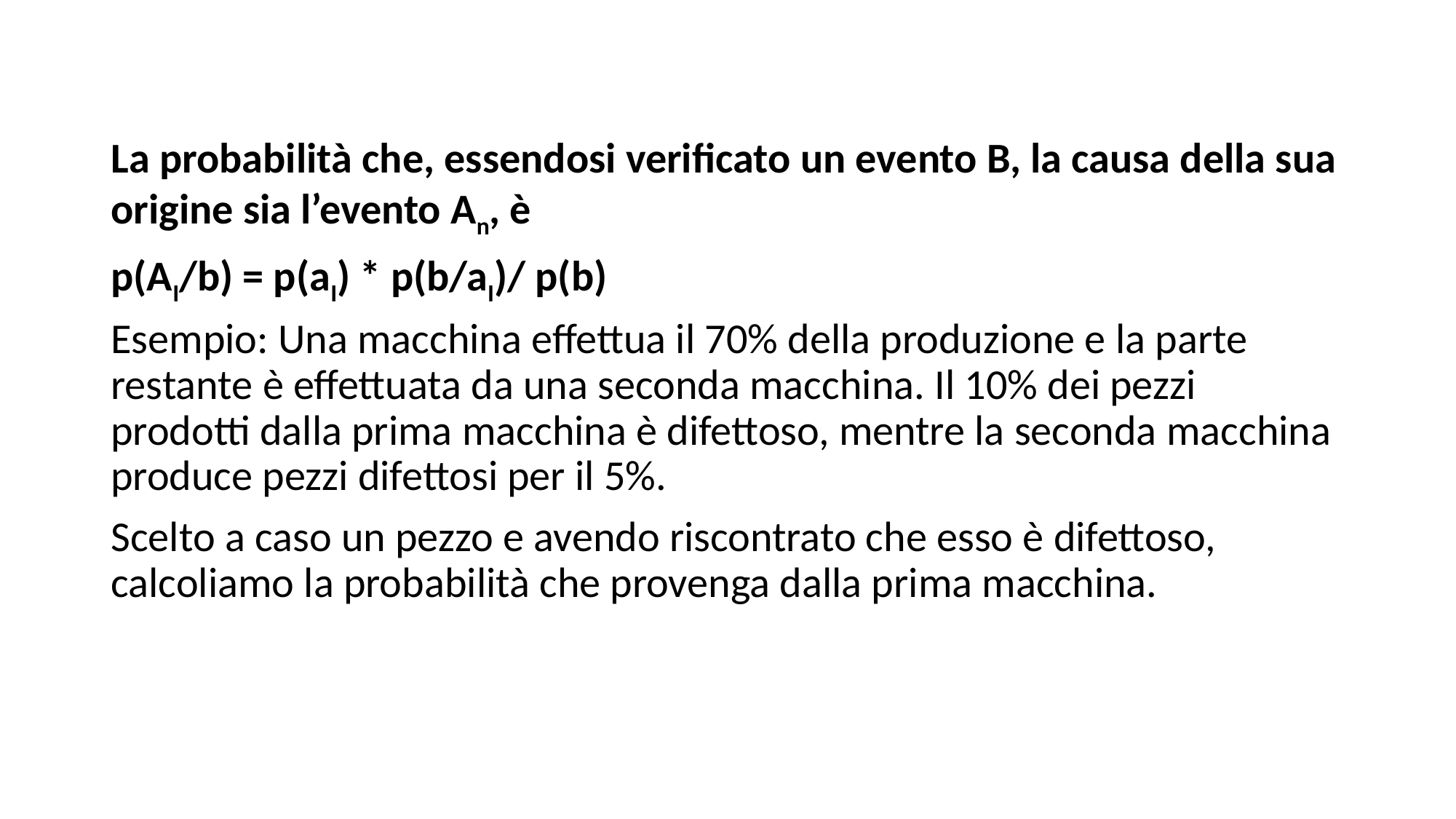

La probabilità che, essendosi verificato un evento B, la causa della sua origine sia l’evento An, è
p(AI/b) = p(aI) * p(b/aI)/ p(b)
Esempio: Una macchina effettua il 70% della produzione e la parte restante è effettuata da una seconda macchina. Il 10% dei pezzi prodotti dalla prima macchina è difettoso, mentre la seconda macchina produce pezzi difettosi per il 5%.
Scelto a caso un pezzo e avendo riscontrato che esso è difettoso, calcoliamo la probabilità che provenga dalla prima macchina.